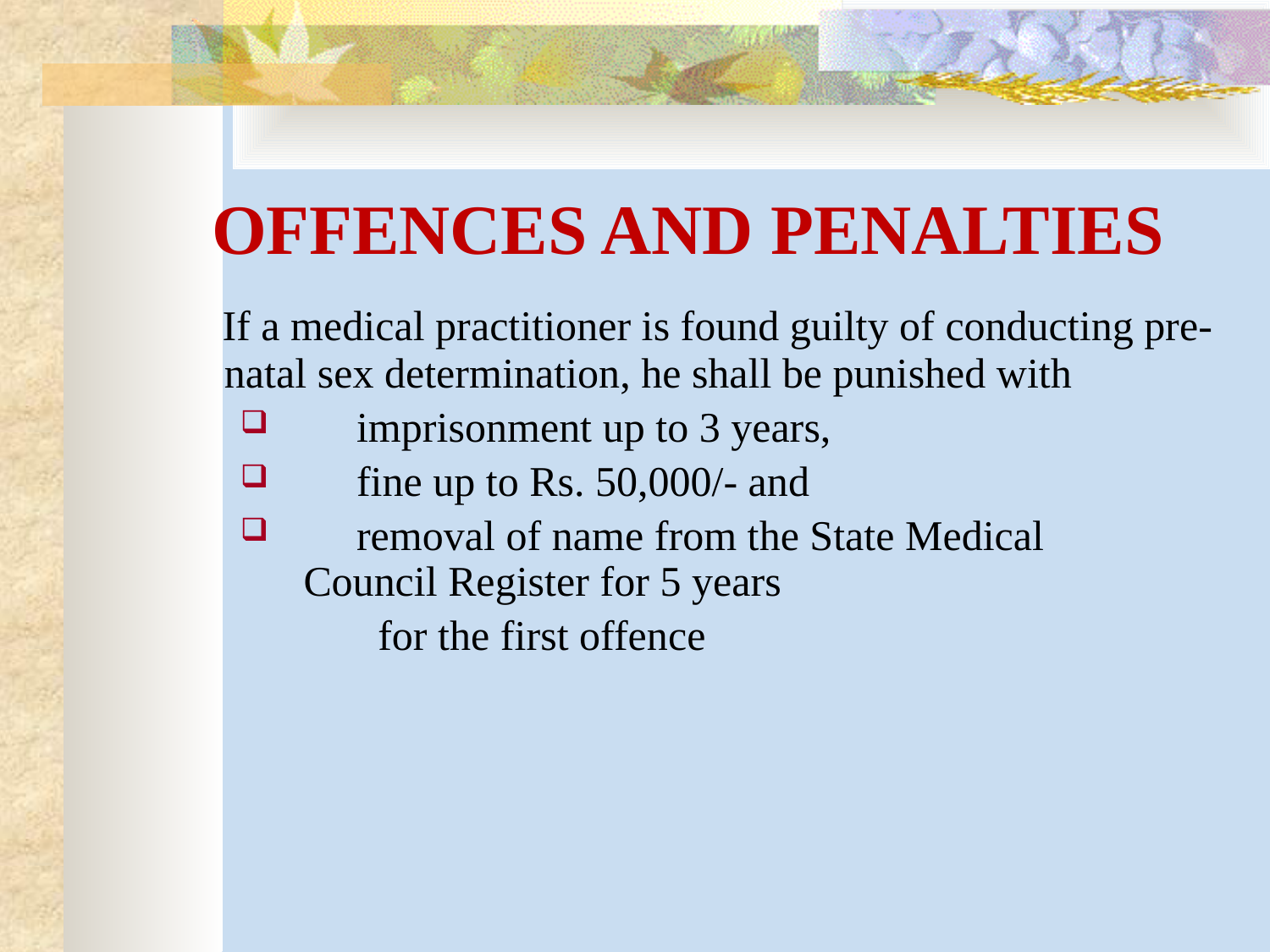

# OFFENCES AND PENALTIES
     If a medical practitioner is found guilty of conducting pre-natal sex determination, he shall be punished with
     imprisonment up to 3 years,
     fine up to Rs. 50,000/- and
     removal of name from the State Medical       Council Register for 5 years
             for the first offence